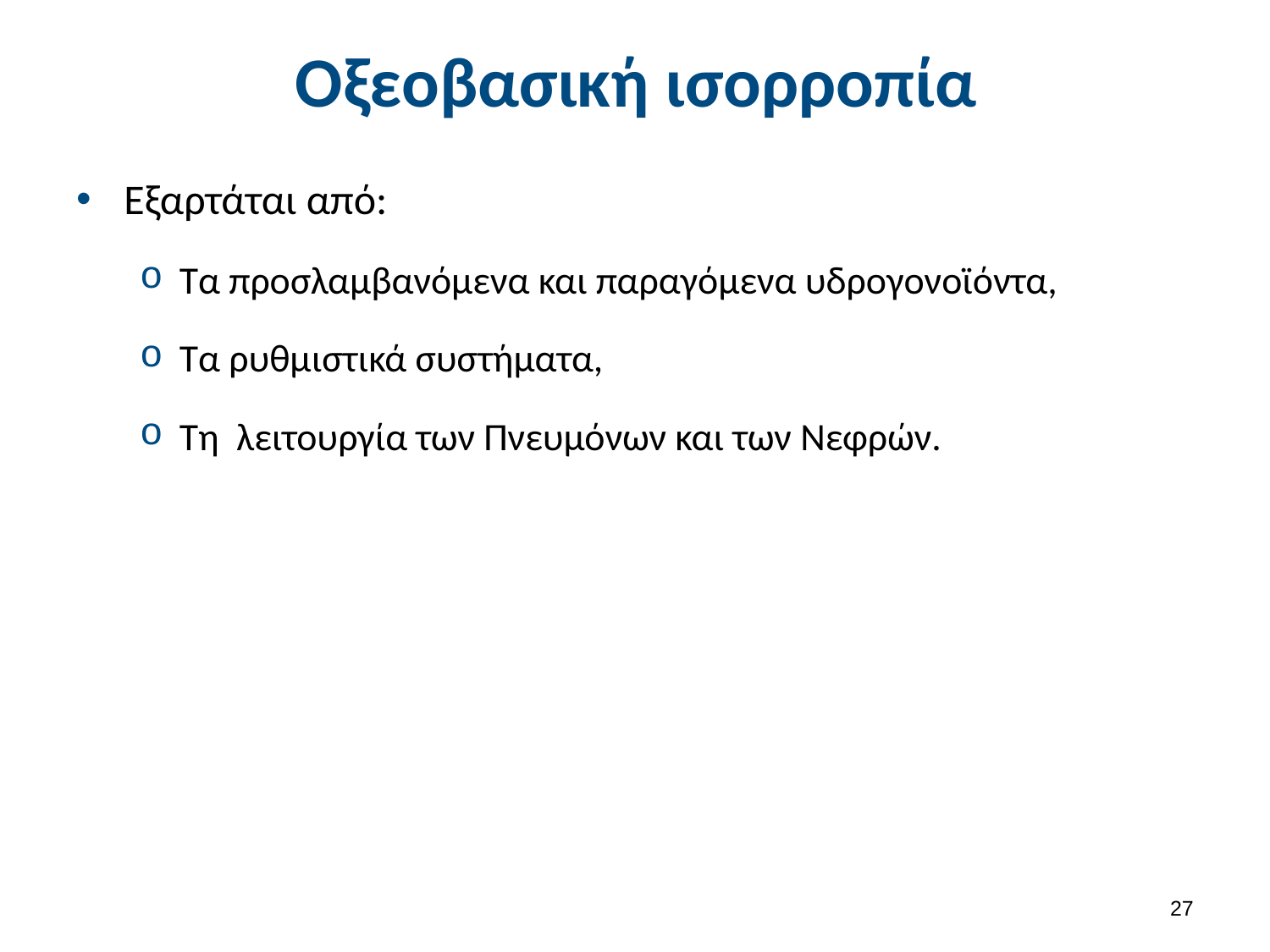

# Οξεοβασική ισορροπία
Εξαρτάται από:
Τα προσλαμβανόμενα και παραγόμενα υδρογονοϊόντα,
Τα ρυθμιστικά συστήματα,
Τη  λειτουργία των Πνευμόνων και των Νεφρών.

27